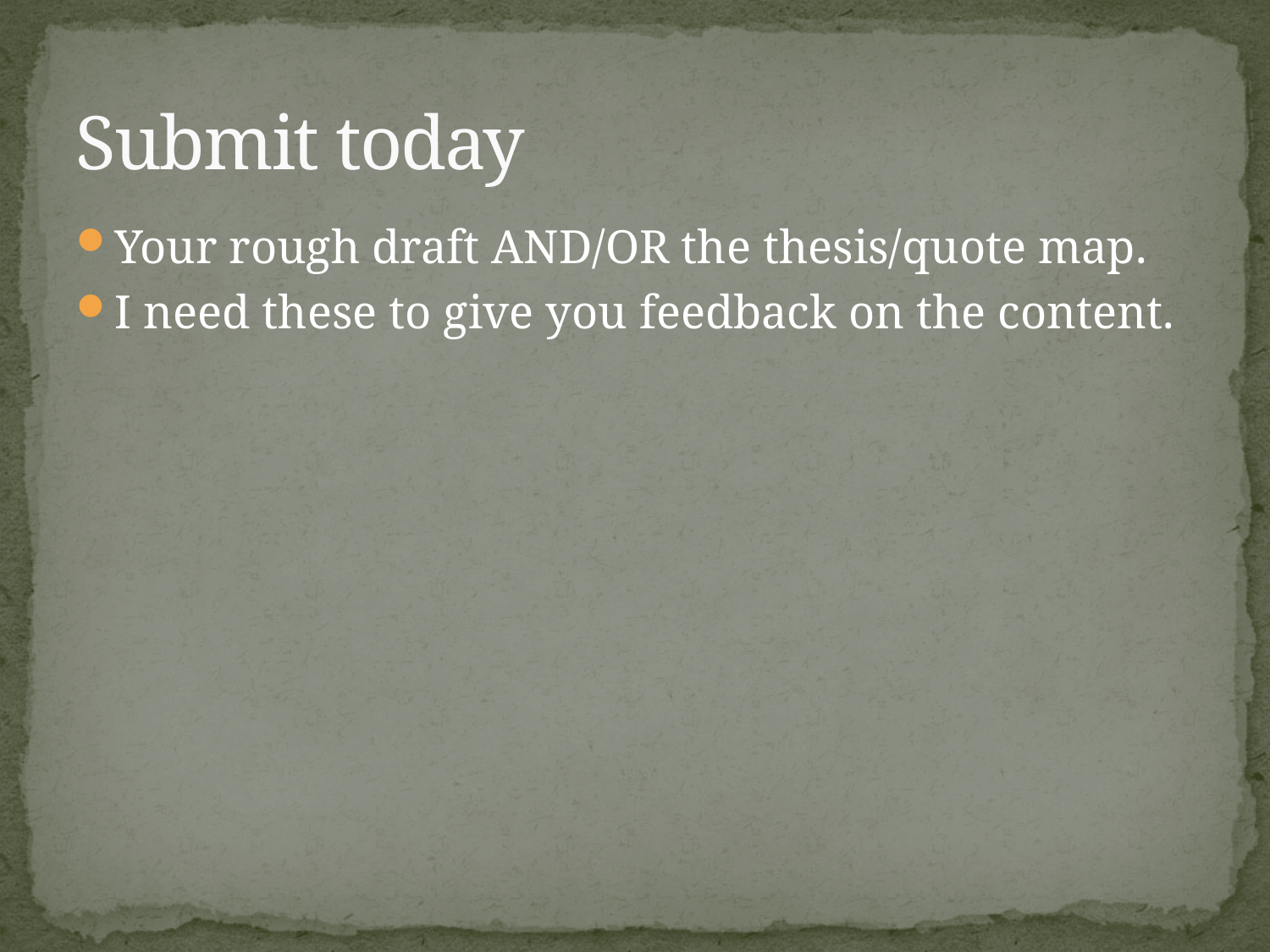

# Submit today
Your rough draft AND/OR the thesis/quote map.
I need these to give you feedback on the content.